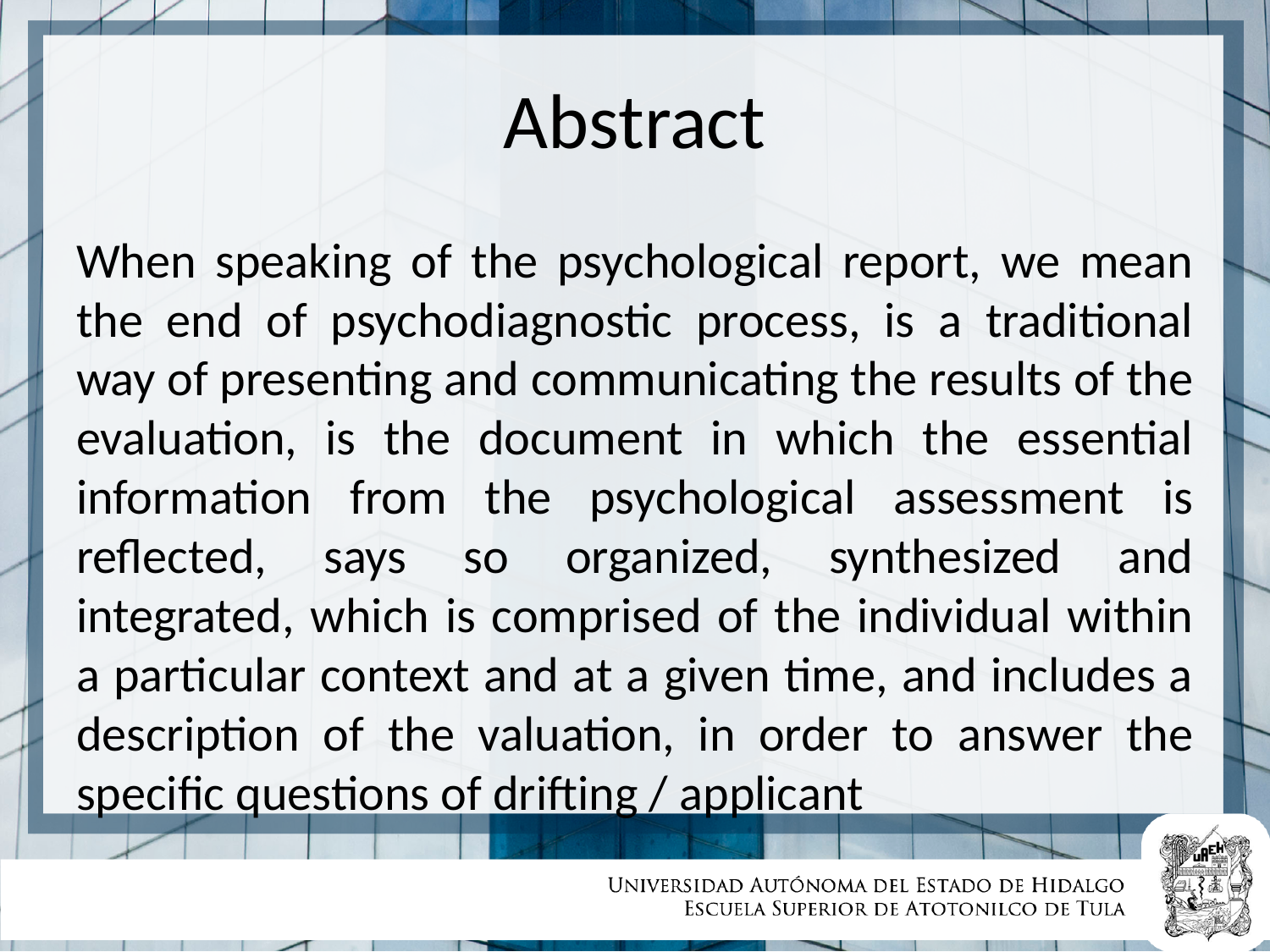

# Abstract
When speaking of the psychological report, we mean the end of psychodiagnostic process, is a traditional way of presenting and communicating the results of the evaluation, is the document in which the essential information from the psychological assessment is reflected, says so organized, synthesized and integrated, which is comprised of the individual within a particular context and at a given time, and includes a description of the valuation, in order to answer the specific questions of drifting / applicant